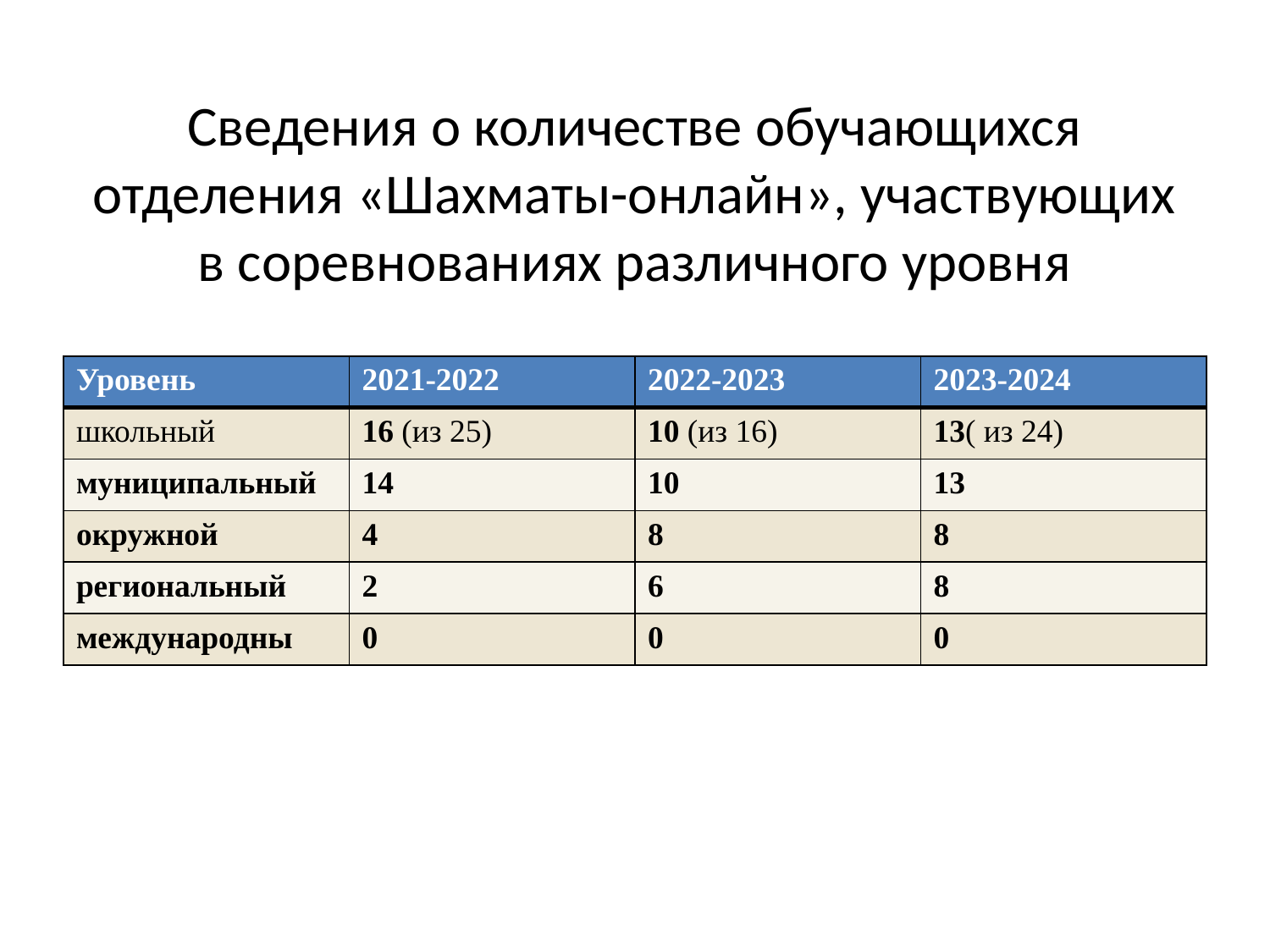

# Сведения о количестве обучающихся отделения «Шахматы-онлайн», участвующих в соревнованиях различного уровня
| Уровень | 2021-2022 | 2022-2023 | 2023-2024 |
| --- | --- | --- | --- |
| школьный | 16 (из 25) | 10 (из 16) | 13( из 24) |
| муниципальный | 14 | 10 | 13 |
| окружной | 4 | 8 | 8 |
| региональный | 2 | 6 | 8 |
| международны | 0 | 0 | 0 |
Вывод: более 50% обучающихся отделения принимают участия в онлайн встречах, турнирах и соревнованиях различного уровня.